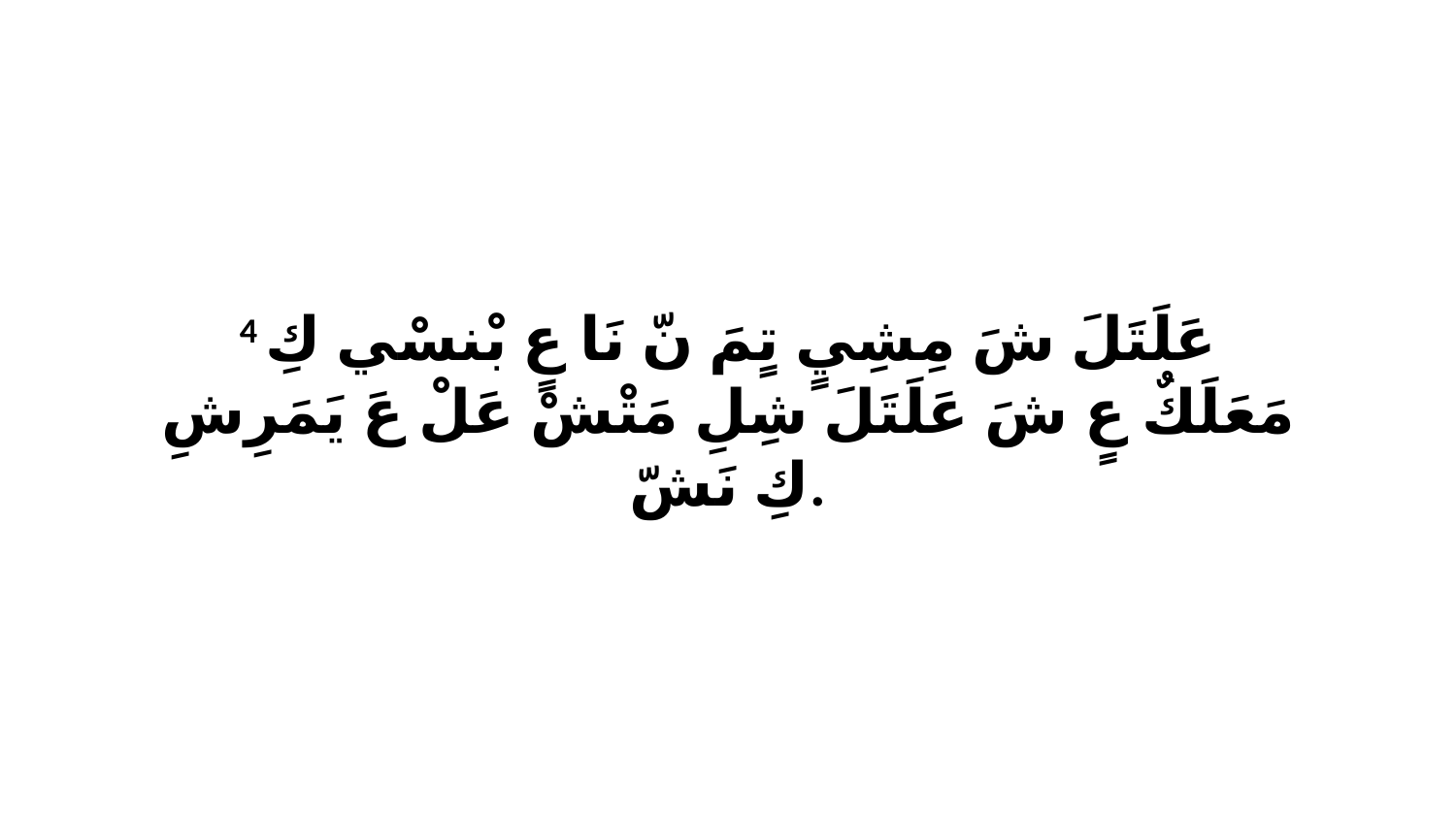

4 عَلَتَلَ شَ مِشِيٍ تٍمَ نّ نَا عٍ بْنسْي كِ مَعَلَكٌ عٍ شَ عَلَتَلَ شِلِ مَتْشْ عَلْ عَ يَمَرِشِ كِ نَشّ.